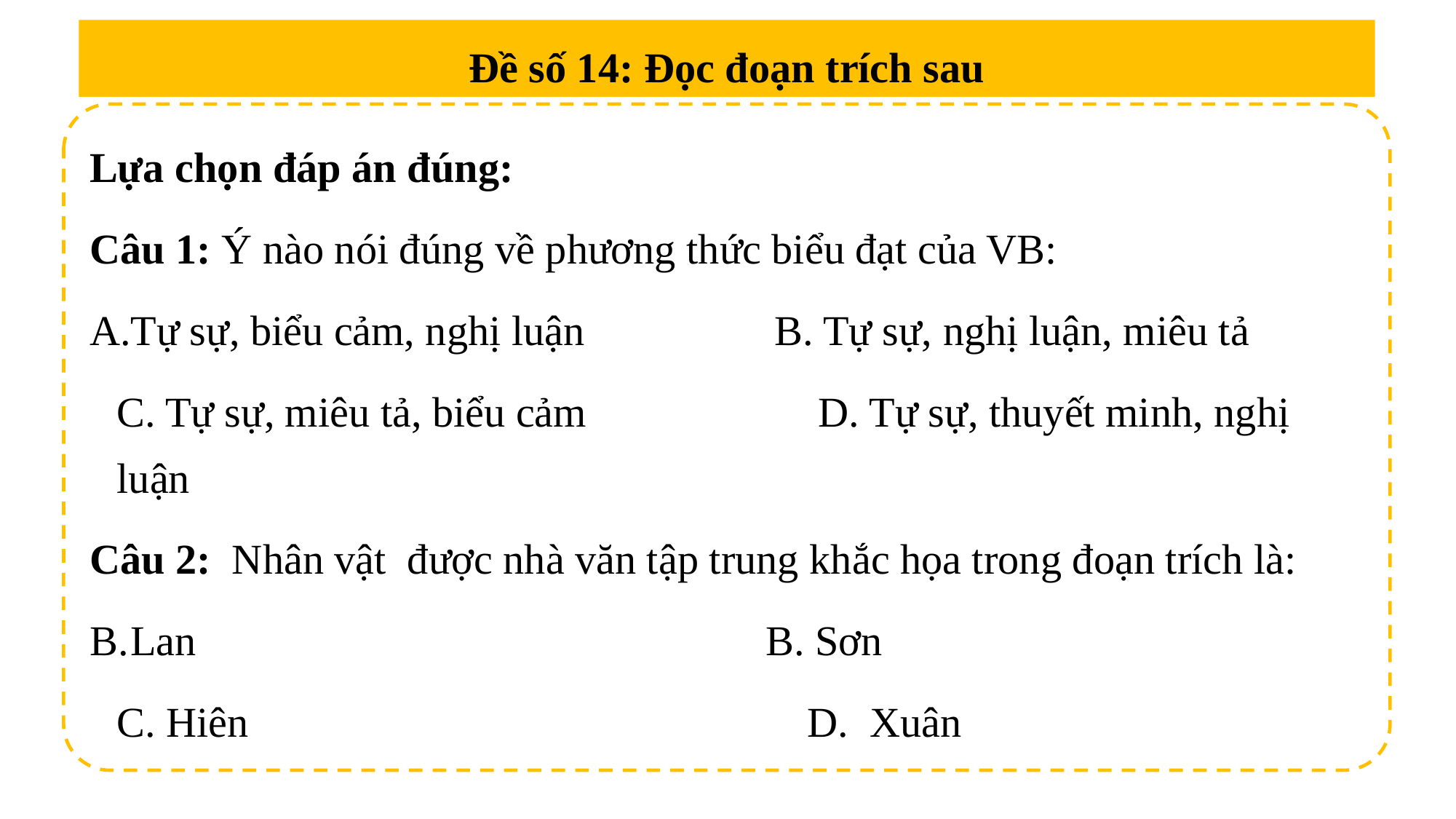

Đề số 14: Đọc đoạn trích sau

Lựa chọn đáp án đúng:
Câu 1: Ý nào nói đúng về phương thức biểu đạt của VB:
Tự sự, biểu cảm, nghị luận                  B. Tự sự, nghị luận, miêu tả
C. Tự sự, miêu tả, biểu cảm                      D. Tự sự, thuyết minh, nghị luận
Câu 2:  Nhân vật  được nhà văn tập trung khắc họa trong đoạn trích là:
Lan                                                      B. Sơn
C. Hiên                                                     D.  Xuân